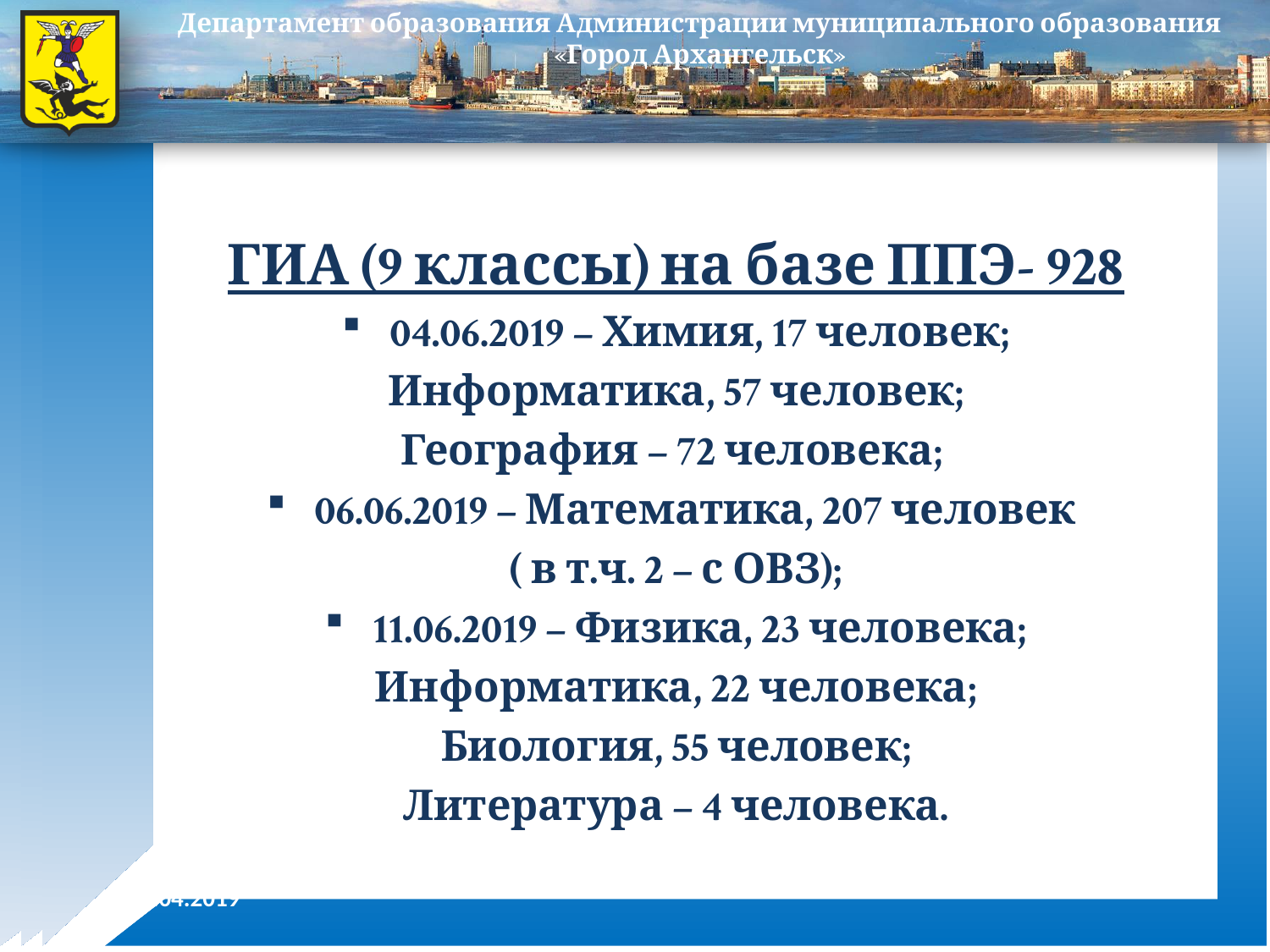

#
ГИА (9 классы) на базе ППЭ- 928
04.06.2019 – Химия, 17 человек;
Информатика, 57 человек;
География – 72 человека;
06.06.2019 – Математика, 207 человек
( в т.ч. 2 – с ОВЗ);
11.06.2019 – Физика, 23 человека;
Информатика, 22 человека;
Биология, 55 человек;
Литература – 4 человека.

24.04.2019